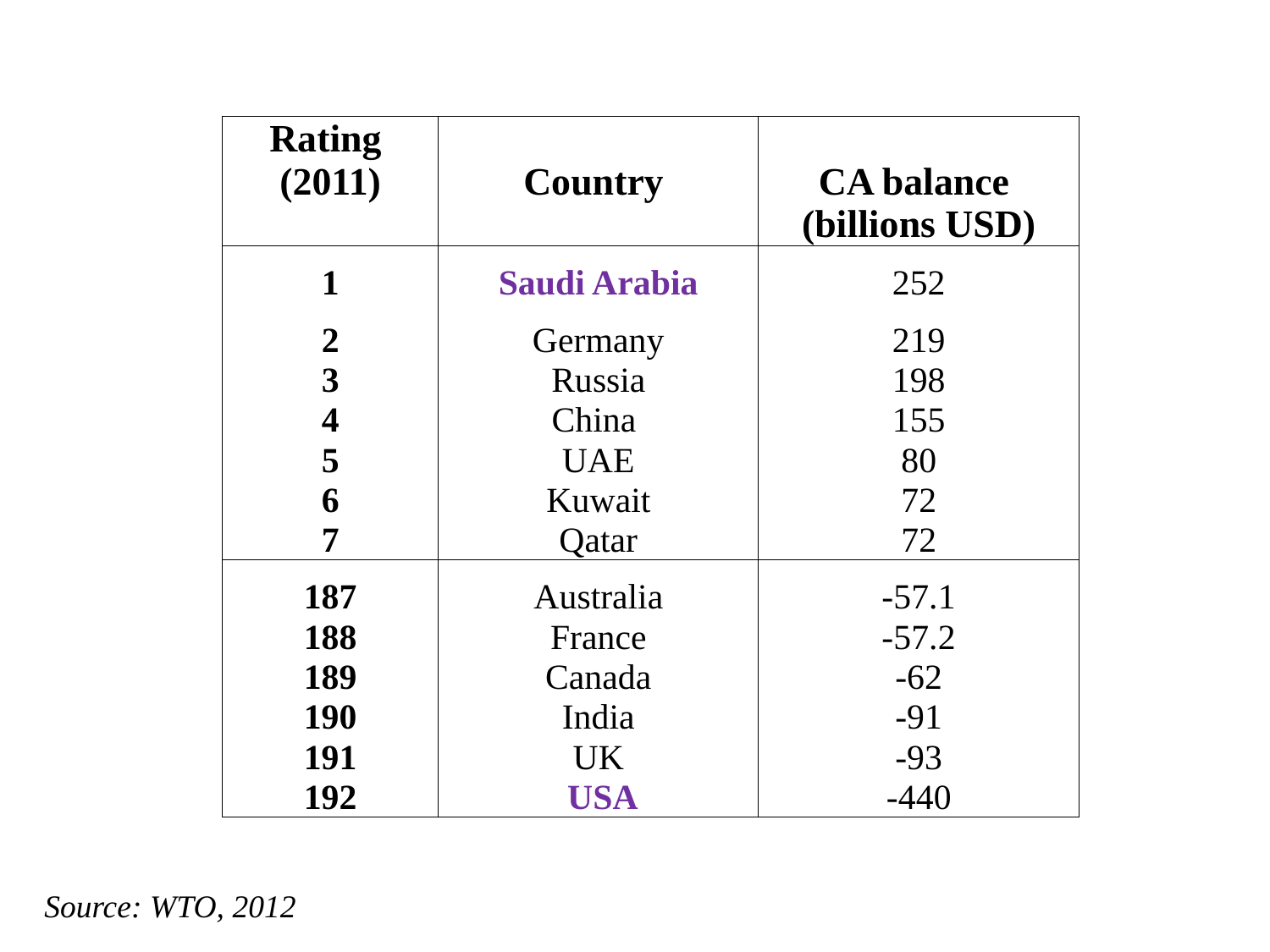

| Rating (2011) | Country | CA balance (billions USD) |
| --- | --- | --- |
| 1 | Saudi Arabia | 252 |
| 2 | Germany | 219 |
| 3 | Russia | 198 |
| 4 | China | 155 |
| 5 | UAE | 80 |
| 6 | Kuwait | 72 |
| 7 | Qatar | 72 |
| 187 | Australia | -57.1 |
| 188 | France | -57.2 |
| 189 | Canada | -62 |
| 190 | India | -91 |
| 191 | UK | -93 |
| 192 | USA | -440 |
Source: WTO, 2012